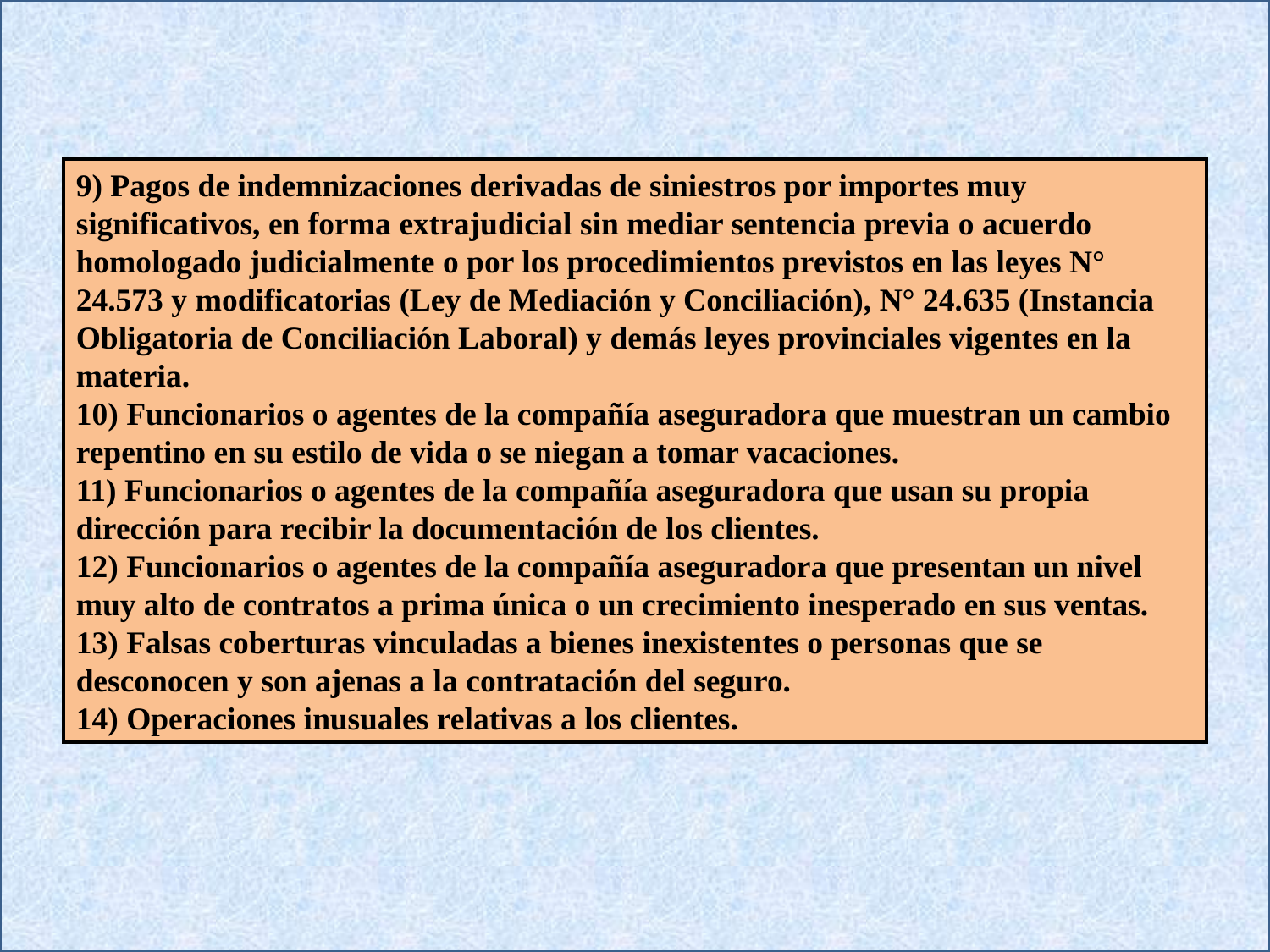

9) Pagos de indemnizaciones derivadas de siniestros por importes muy significativos, en forma extrajudicial sin mediar sentencia previa o acuerdo homologado judicialmente o por los procedimientos previstos en las leyes N° 24.573 y modificatorias (Ley de Mediación y Conciliación), N° 24.635 (Instancia Obligatoria de Conciliación Laboral) y demás leyes provinciales vigentes en la materia.
10) Funcionarios o agentes de la compañía aseguradora que muestran un cambio repentino en su estilo de vida o se niegan a tomar vacaciones.
11) Funcionarios o agentes de la compañía aseguradora que usan su propia dirección para recibir la documentación de los clientes.
12) Funcionarios o agentes de la compañía aseguradora que presentan un nivel muy alto de contratos a prima única o un crecimiento inesperado en sus ventas.
13) Falsas coberturas vinculadas a bienes inexistentes o personas que se desconocen y son ajenas a la contratación del seguro.
14) Operaciones inusuales relativas a los clientes.